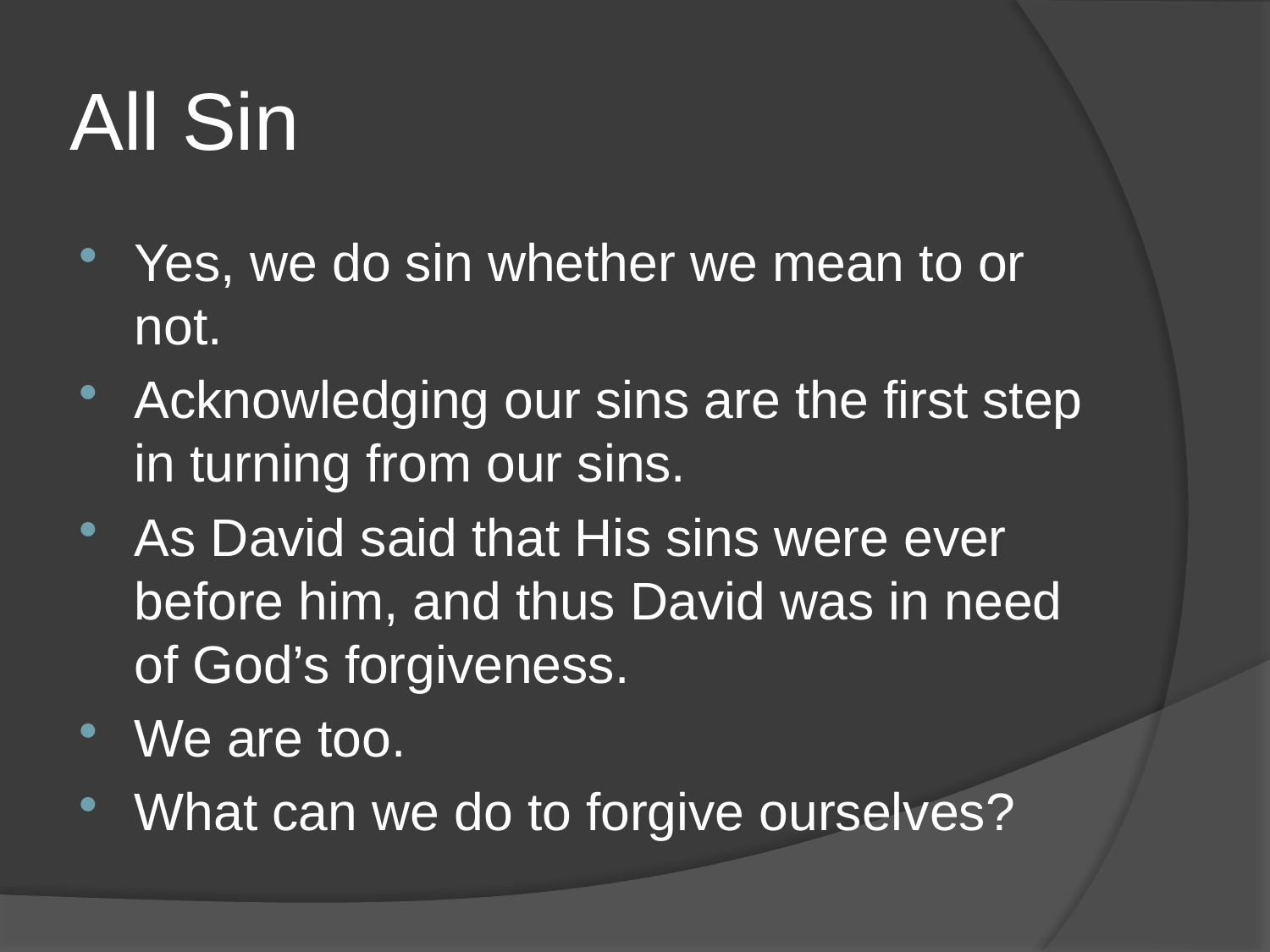

# All Sin
Yes, we do sin whether we mean to or not.
Acknowledging our sins are the first step in turning from our sins.
As David said that His sins were ever before him, and thus David was in need of God’s forgiveness.
We are too.
What can we do to forgive ourselves?